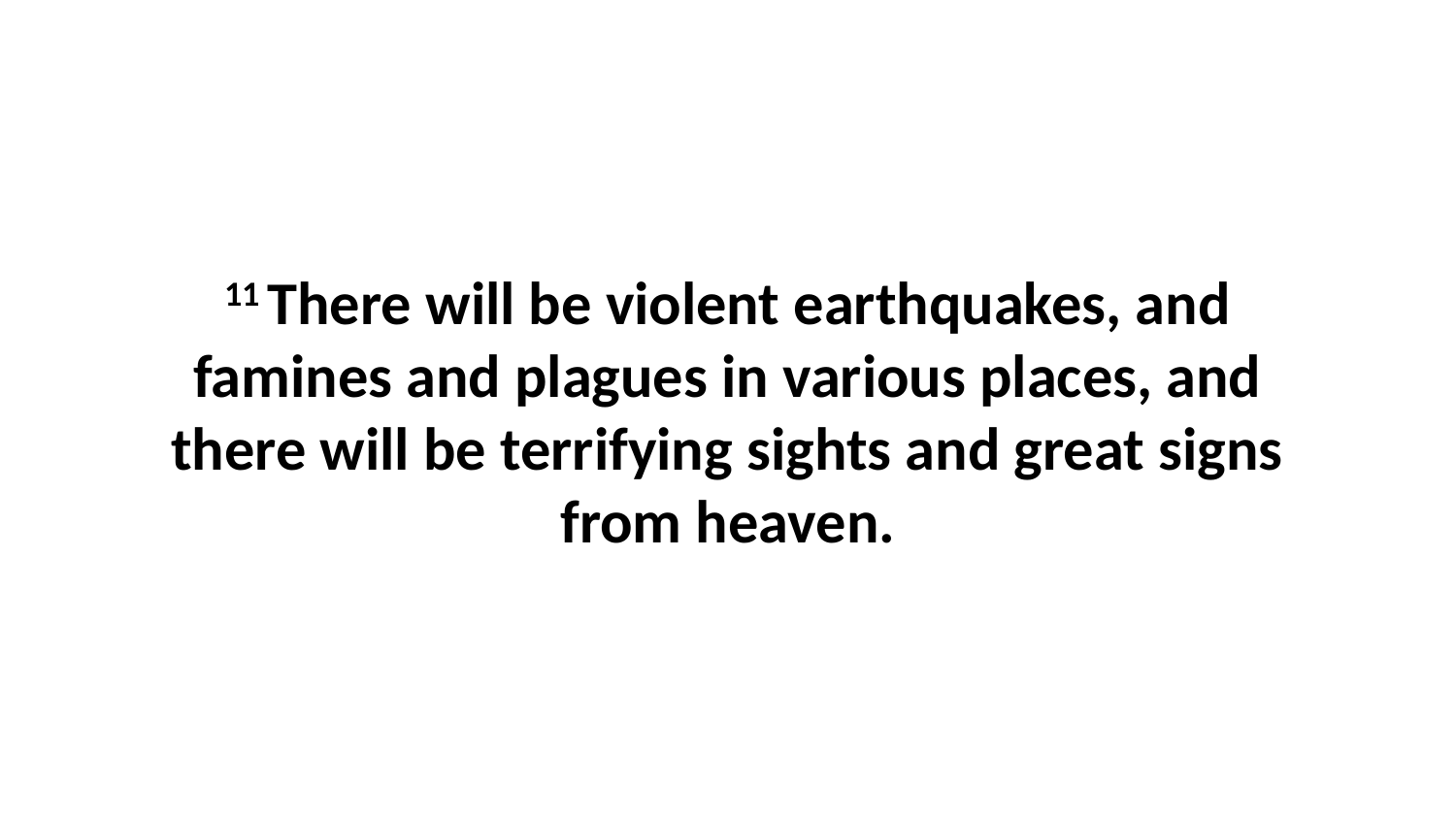

11 There will be violent earthquakes, and famines and plagues in various places, and there will be terrifying sights and great signs from heaven.